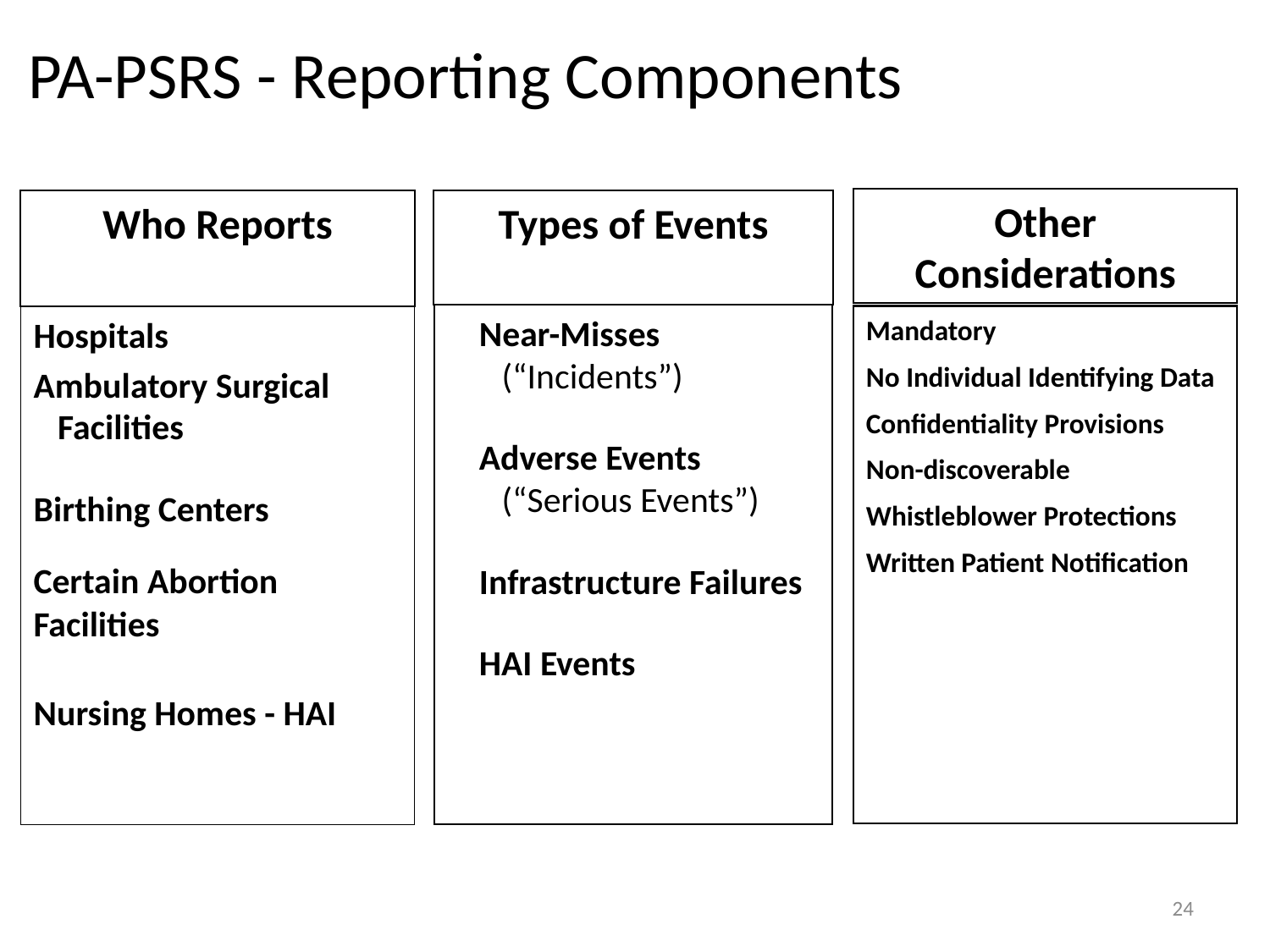

PA-PSRS - Reporting Components
Other Considerations
Types of Events

Who Reports
Near-Misses (“Incidents”)

Adverse Events (“Serious Events”)

Infrastructure Failures

HAI Events
Mandatory
No Individual Identifying Data
Confidentiality Provisions
Non-discoverable
Whistleblower Protections
Written Patient Notification

Hospitals
Ambulatory Surgical Facilities

Birthing Centers

Certain Abortion
Facilities

Nursing Homes - HAI
24